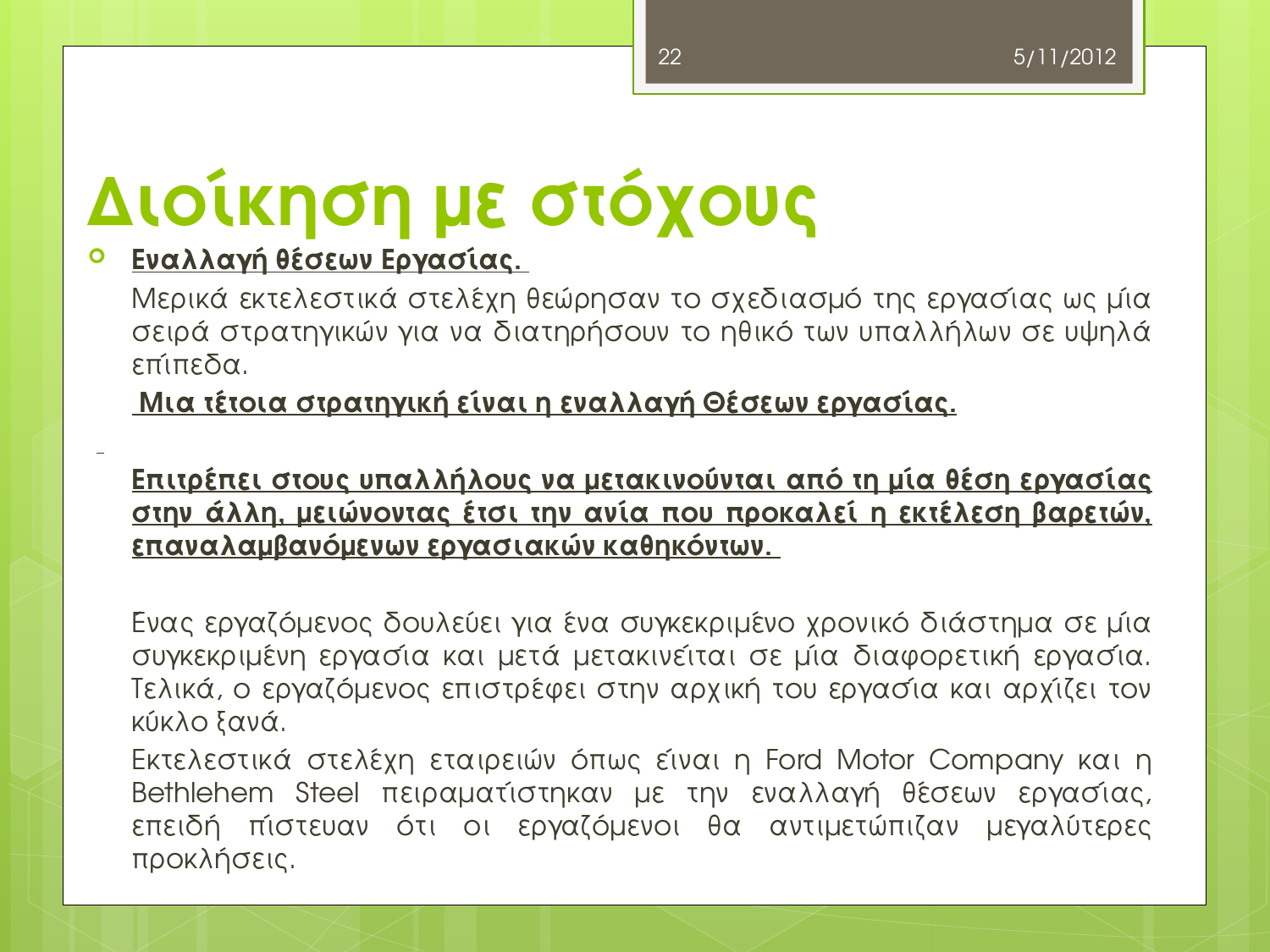

22
5/11/2012
# Διοίκηση με στόχους
Εναλλαγή θέσεων Εργασίας.
	Μερικά εκτελεστικά στελέχη θεώρησαν το σχεδιασμό της εργασίας ως μία σειρά στρατηγικών για να διατηρήσουν το ηθικό των υπαλλήλων σε υψηλά επίπεδα.
	 Μια τέτοια στρατηγική είναι η εναλλαγή Θέσεων εργασίας.

	Επιτρέπει στους υπαλλήλους να μετακινούνται από τη μία θέση εργασίας στην άλλη, μειώνοντας έτσι την ανία που προκαλεί η εκτέλεση βαρετών, επαναλαμβανόμενων εργασιακών καθηκόντων.

	Ένας εργαζόμενος δουλεύει για ένα συγκεκριμένο χρονικό διάστημα σε μία συγκεκριμένη εργασία και μετά μετακινείται σε μία διαφορετική εργασία. Τελικά, ο εργαζόμενος επιστρέφει στην αρχική του εργασία και αρχίζει τον κύκλο ξανά.
	Εκτελεστικά στελέχη εταιρειών όπως είναι η Ford Motor Company και η Bethlehem Steel πειραματίστηκαν με την εναλλαγή θέσεων εργασίας, επειδή πίστευαν ότι οι εργαζόμενοι θα αντιμετώπιζαν μεγαλύτερες προκλήσεις.